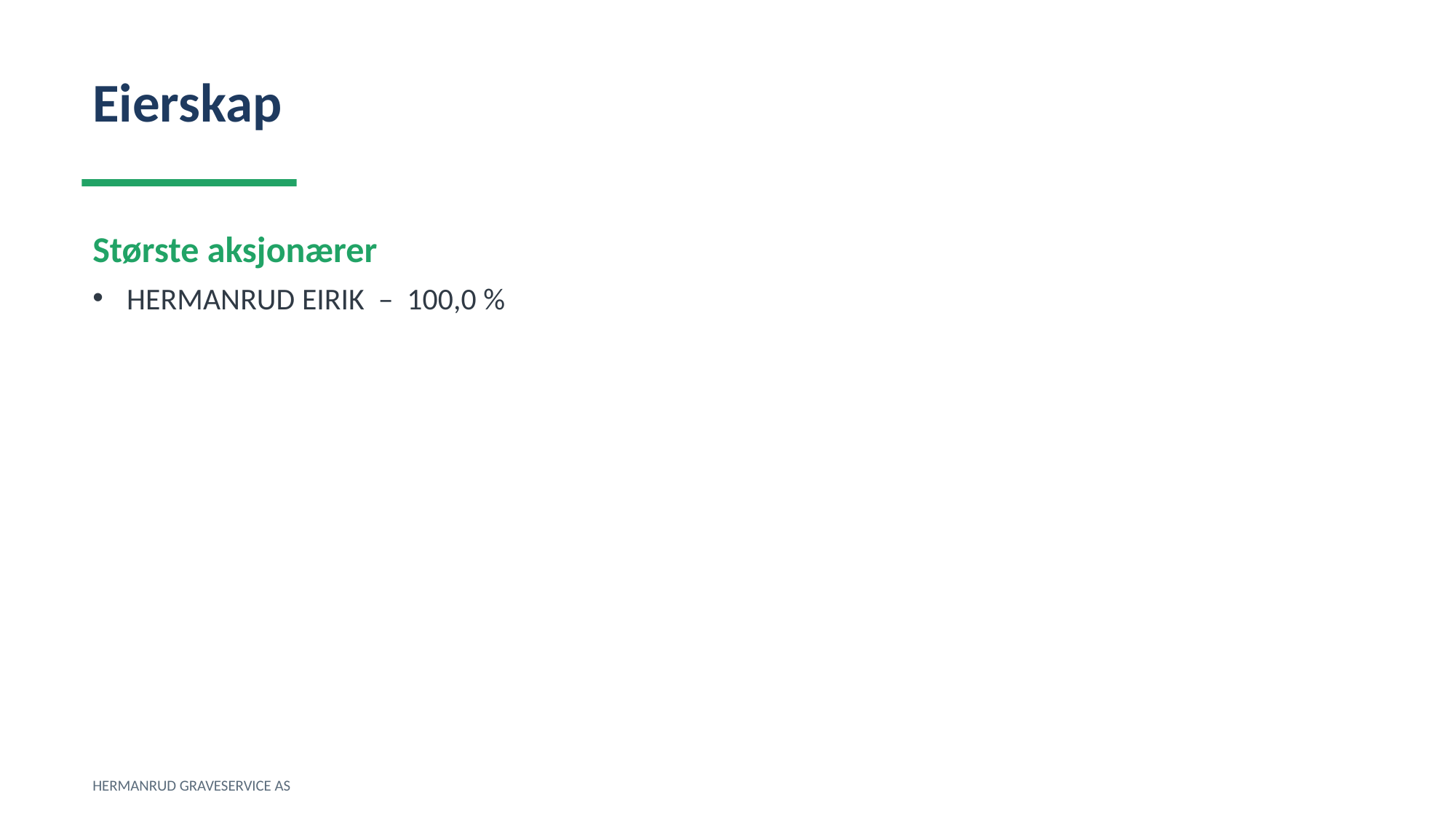

Eierskap

Største aksjonærer
HERMANRUD EIRIK  –  100,0 %
HERMANRUD GRAVESERVICE AS